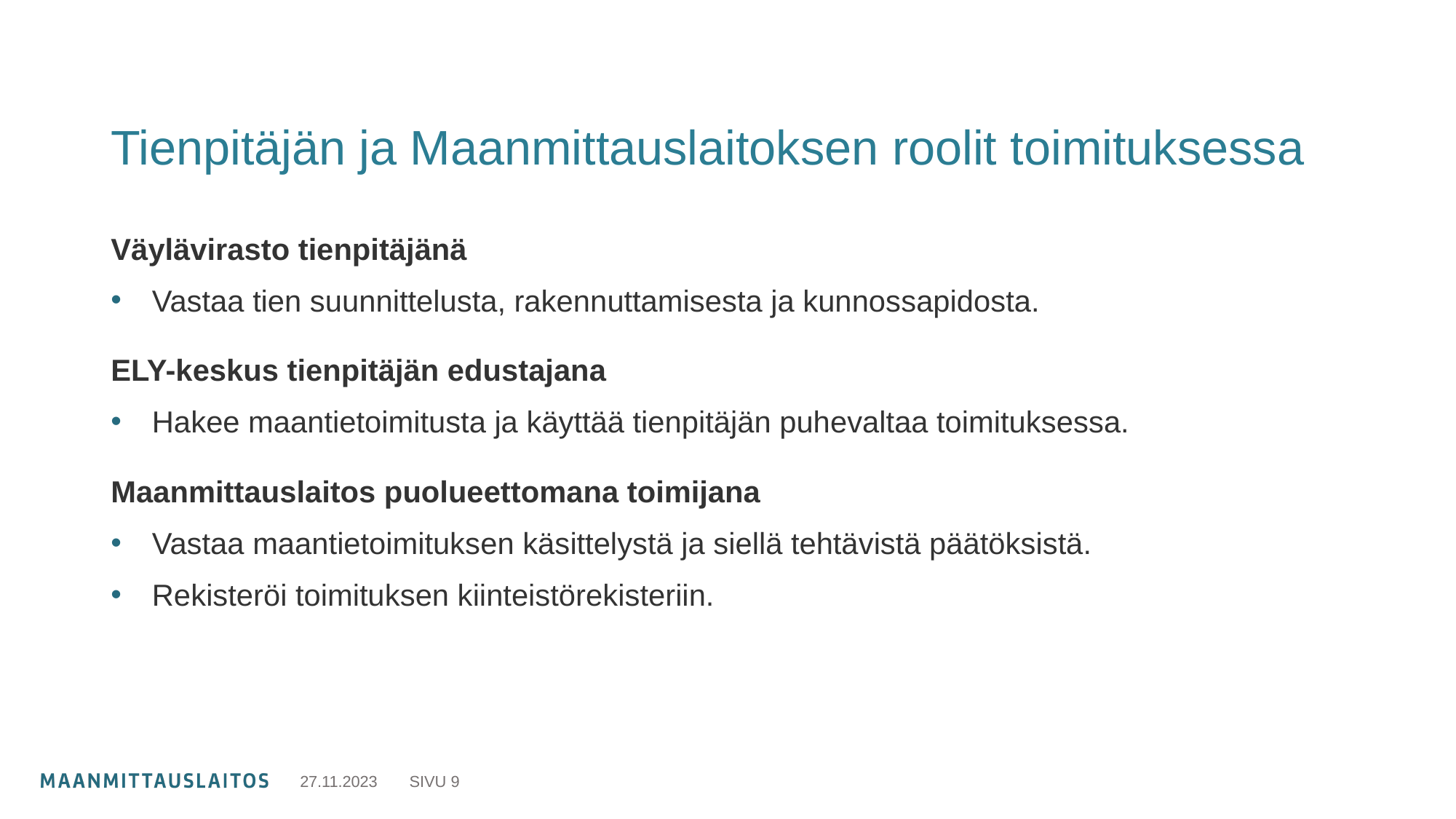

# Tienpitäjän ja Maanmittauslaitoksen roolit toimituksessa
Väylävirasto tienpitäjänä
Vastaa tien suunnittelusta, rakennuttamisesta ja kunnossapidosta.
ELY-keskus tienpitäjän edustajana
Hakee maantietoimitusta ja käyttää tienpitäjän puhevaltaa toimituksessa.
Maanmittauslaitos puolueettomana toimijana
Vastaa maantietoimituksen käsittelystä ja siellä tehtävistä päätöksistä.
Rekisteröi toimituksen kiinteistörekisteriin.

27.11.2023
SIVU 9